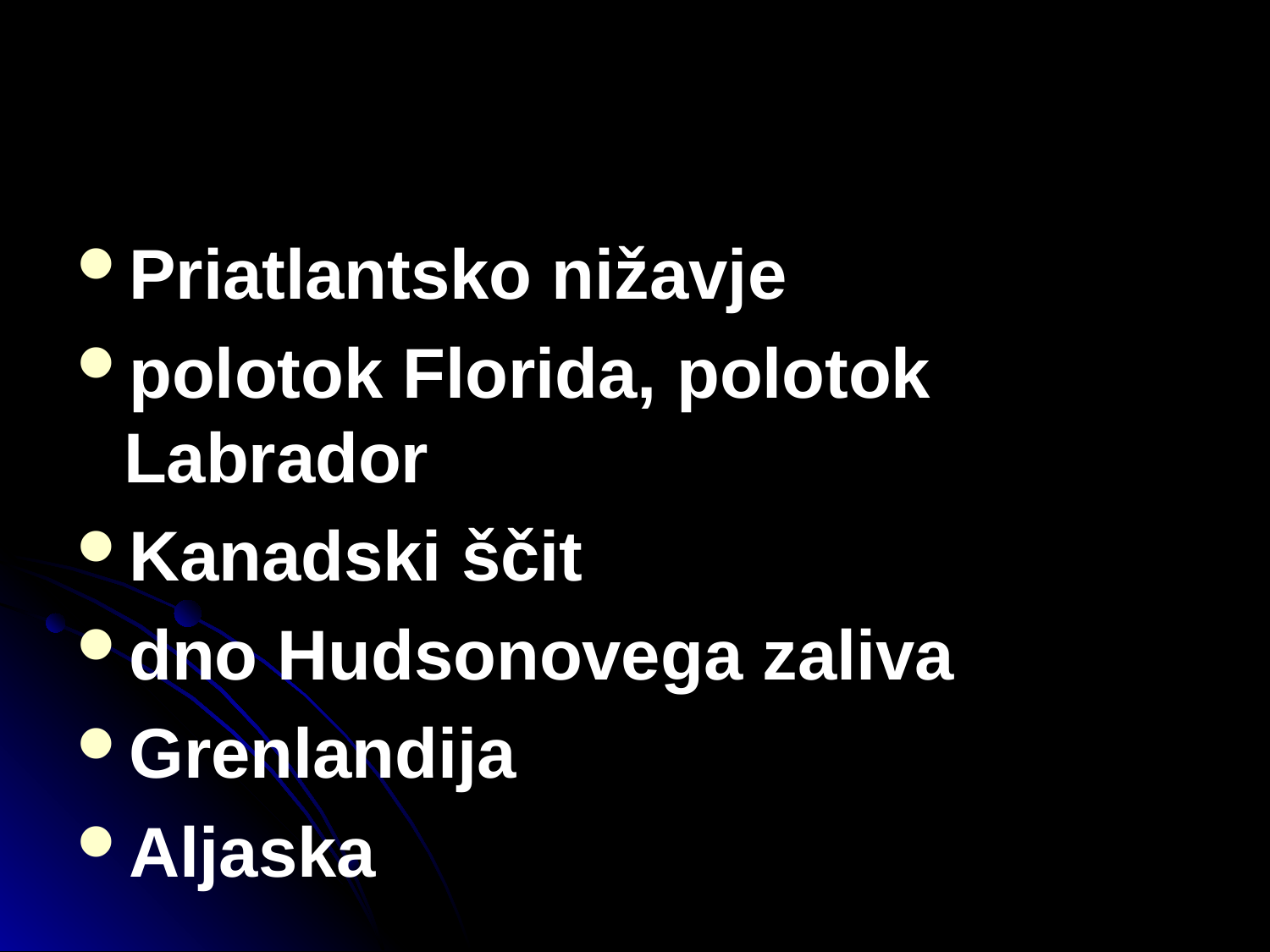

#
Priatlantsko nižavje
polotok Florida, polotok Labrador
Kanadski ščit
dno Hudsonovega zaliva
Grenlandija
Aljaska